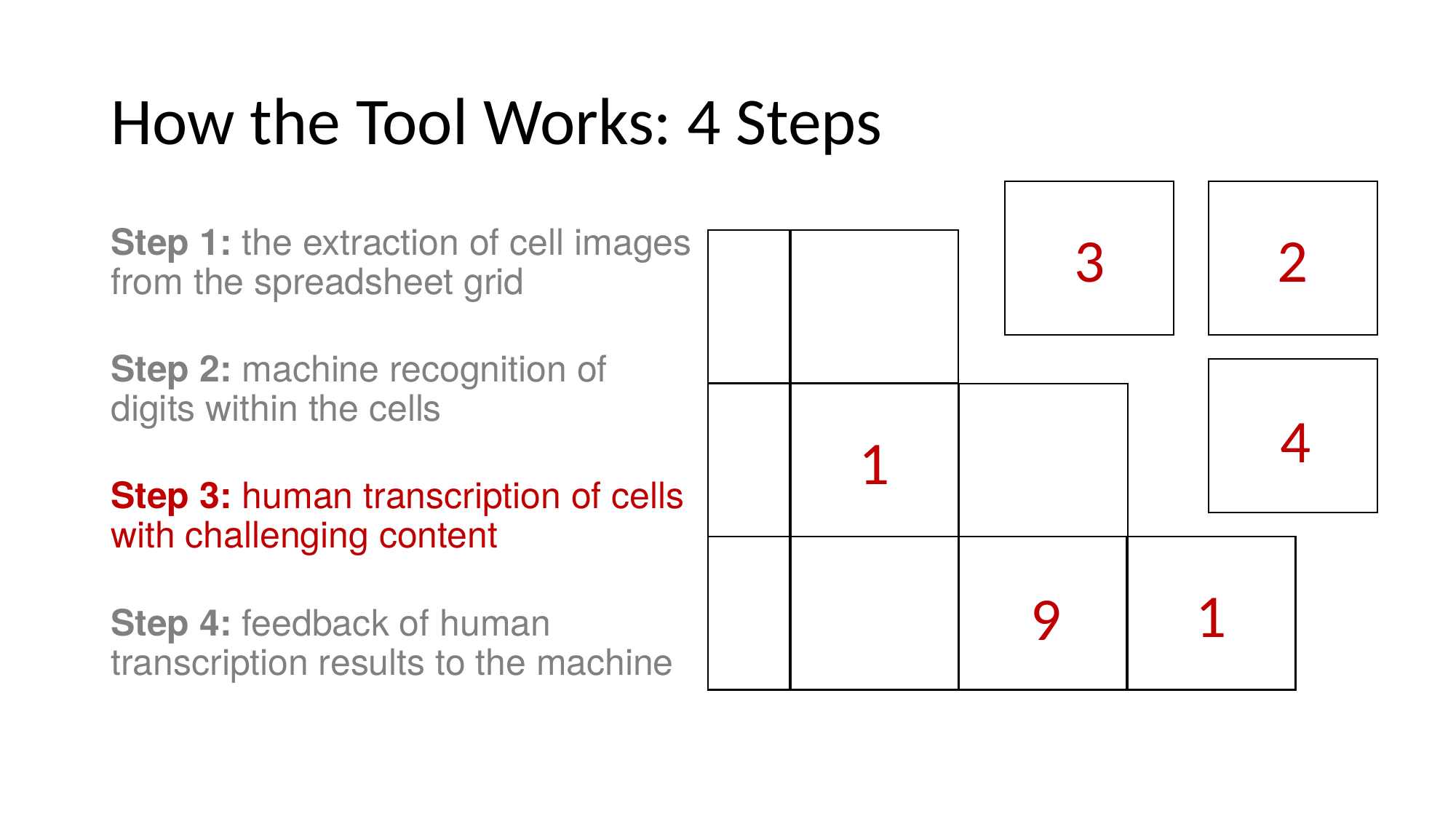

# How the Tool Works: 4 Steps
3
2
Step 1: the extraction of cell images from the spreadsheet grid

Step 2: machine recognition of digits within the cells

Step 3: human transcription of cells  with challenging content

Step 4: feedback of human transcription results to the machine

1

4

1

9